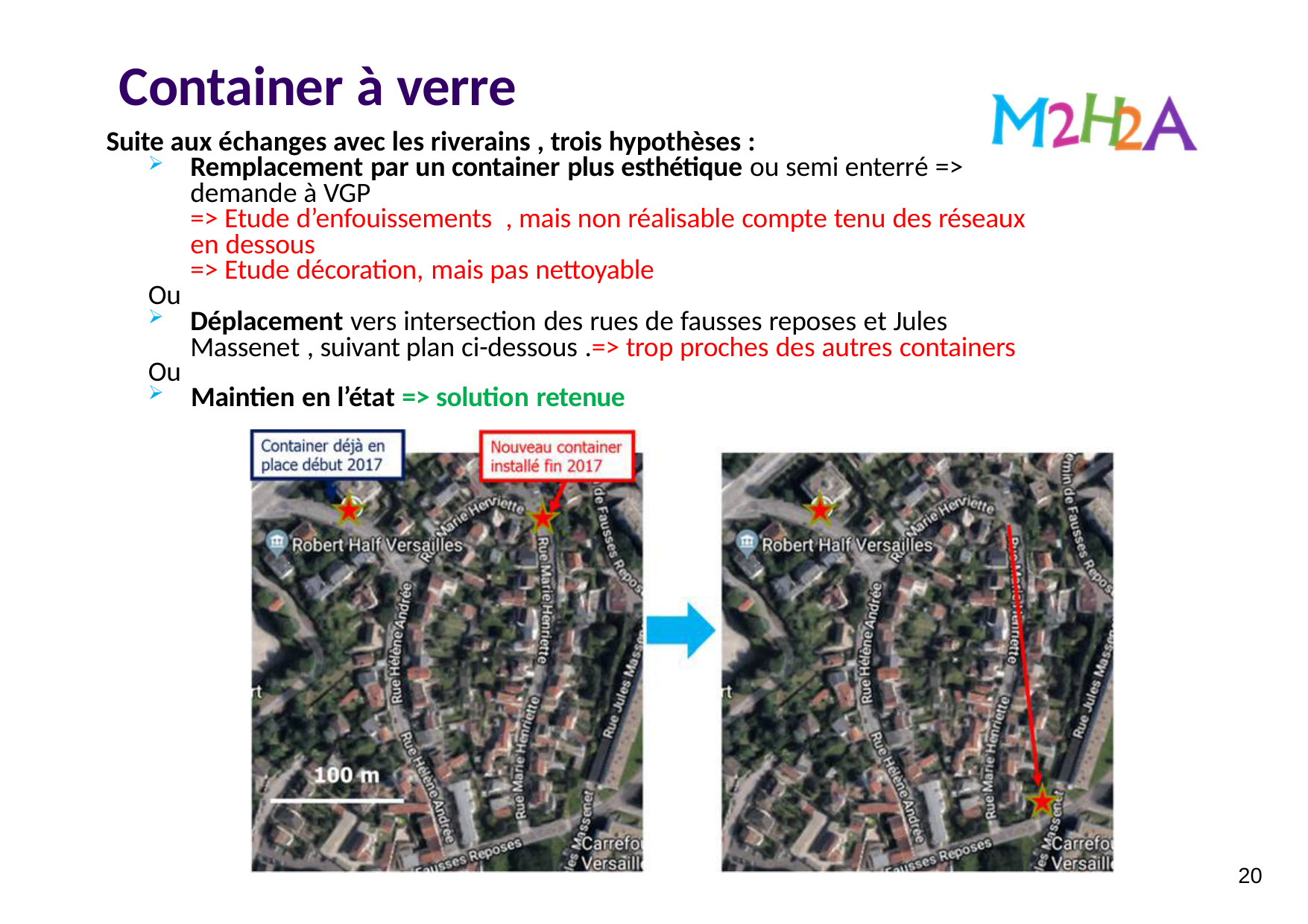

Container à verre

Suite aux échanges avec les riverains , trois hypothèses :
Remplacement par un container plus esthétique ou semi enterré => demande à VGP
=> Etude d’enfouissements  , mais non réalisable compte tenu des réseaux en dessous
=> Etude décoration, mais pas nettoyable
Ou
Déplacement vers intersection des rues de fausses reposes et Jules Massenet , suivant plan ci-dessous .=> trop proches des autres containers
Ou
Maintien en l’état => solution retenue

20